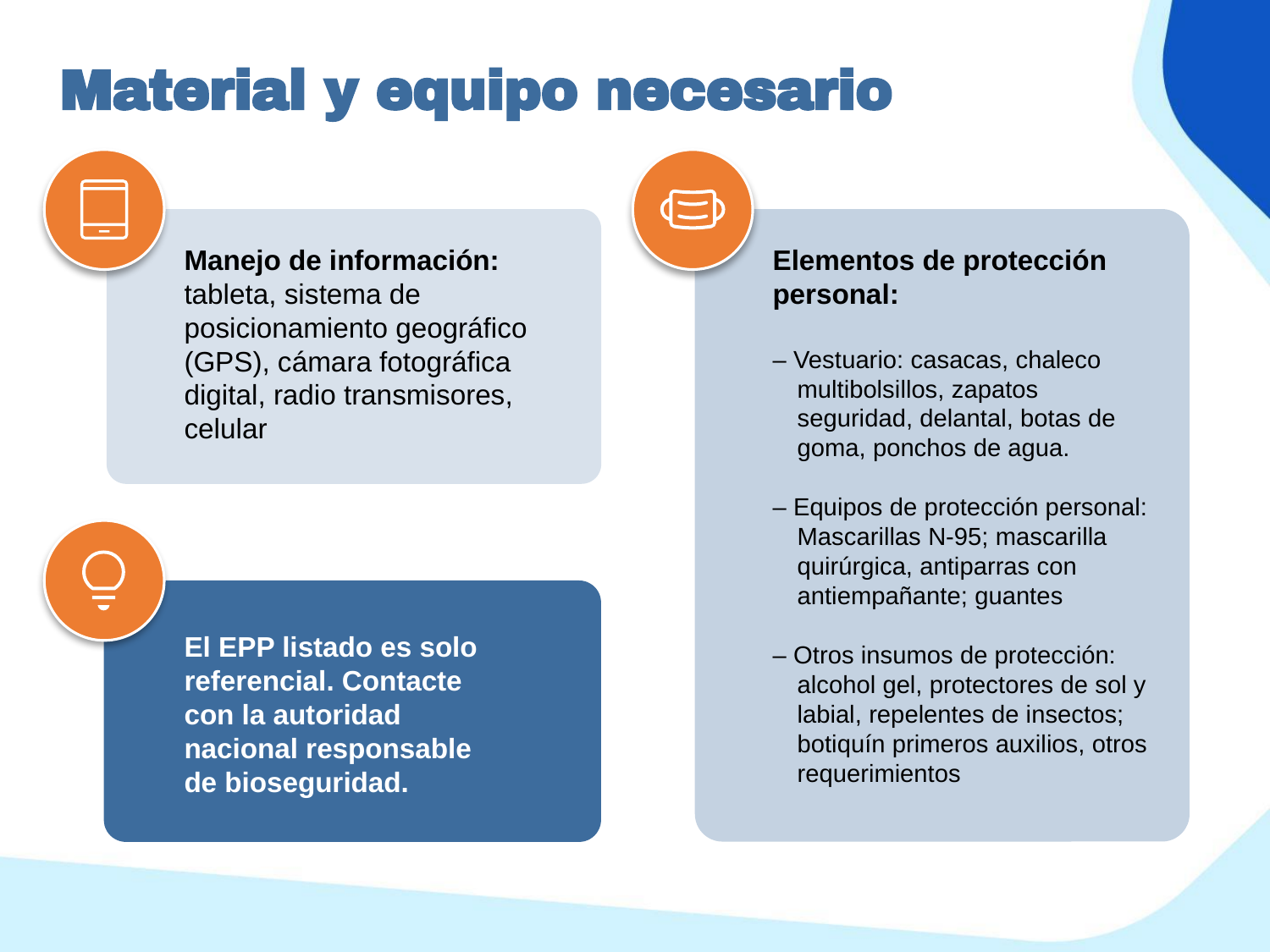

Material y equipo necesario

Manejo de información: tableta, sistema de posicionamiento geográfico (GPS), cámara fotográfica digital, radio transmisores, celular
Elementos de protección personal:

– Vestuario: casacas, chaleco multibolsillos, zapatos seguridad, delantal, botas de goma, ponchos de agua.

– Equipos de protección personal: Mascarillas N-95; mascarilla quirúrgica, antiparras con antiempañante; guantes

– Otros insumos de protección: alcohol gel, protectores de sol y labial, repelentes de insectos; botiquín primeros auxilios, otros requerimientos

El EPP listado es solo referencial. Contacte con la autoridad nacional responsable de bioseguridad.